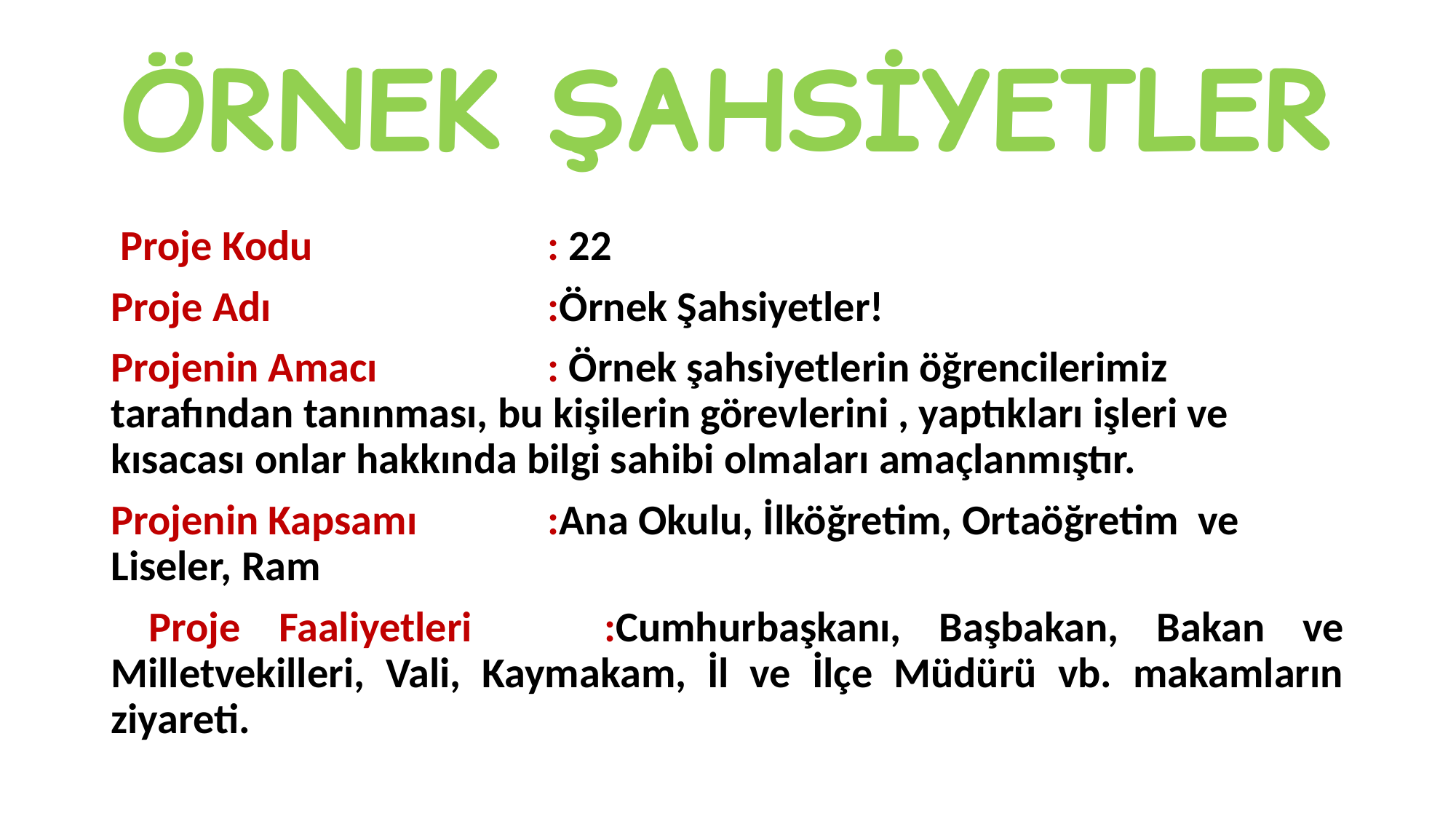

# ÖRNEK ŞAHSİYETLER
 Proje Kodu			: 22
Proje Adı			:Örnek Şahsiyetler!
Projenin Amacı		: Örnek şahsiyetlerin öğrencilerimiz tarafından tanınması, bu kişilerin görevlerini , yaptıkları işleri ve kısacası onlar hakkında bilgi sahibi olmaları amaçlanmıştır.
Projenin Kapsamı		:Ana Okulu, İlköğretim, Ortaöğretim  ve Liseler, Ram
 Proje Faaliyetleri		:Cumhurbaşkanı, Başbakan, Bakan ve Milletvekilleri, Vali, Kaymakam, İl ve İlçe Müdürü vb. makamların ziyareti.